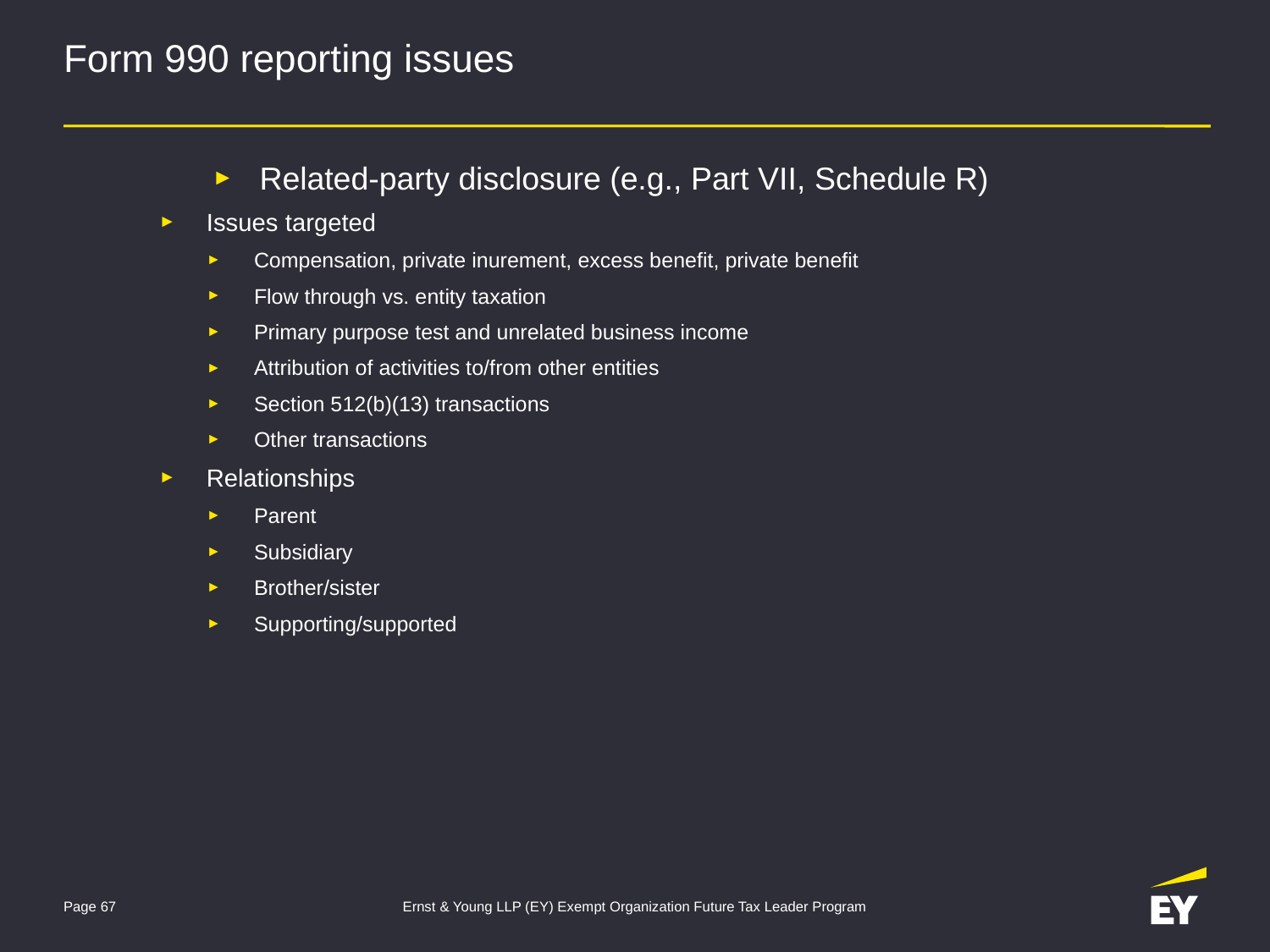

# Form 990 reporting issues
Related-party disclosure (e.g., Part VII, Schedule R)
Issues targeted
Compensation, private inurement, excess benefit, private benefit
Flow through vs. entity taxation
Primary purpose test and unrelated business income
Attribution of activities to/from other entities
Section 512(b)(13) transactions
Other transactions
Relationships
Parent
Subsidiary
Brother/sister
Supporting/supported